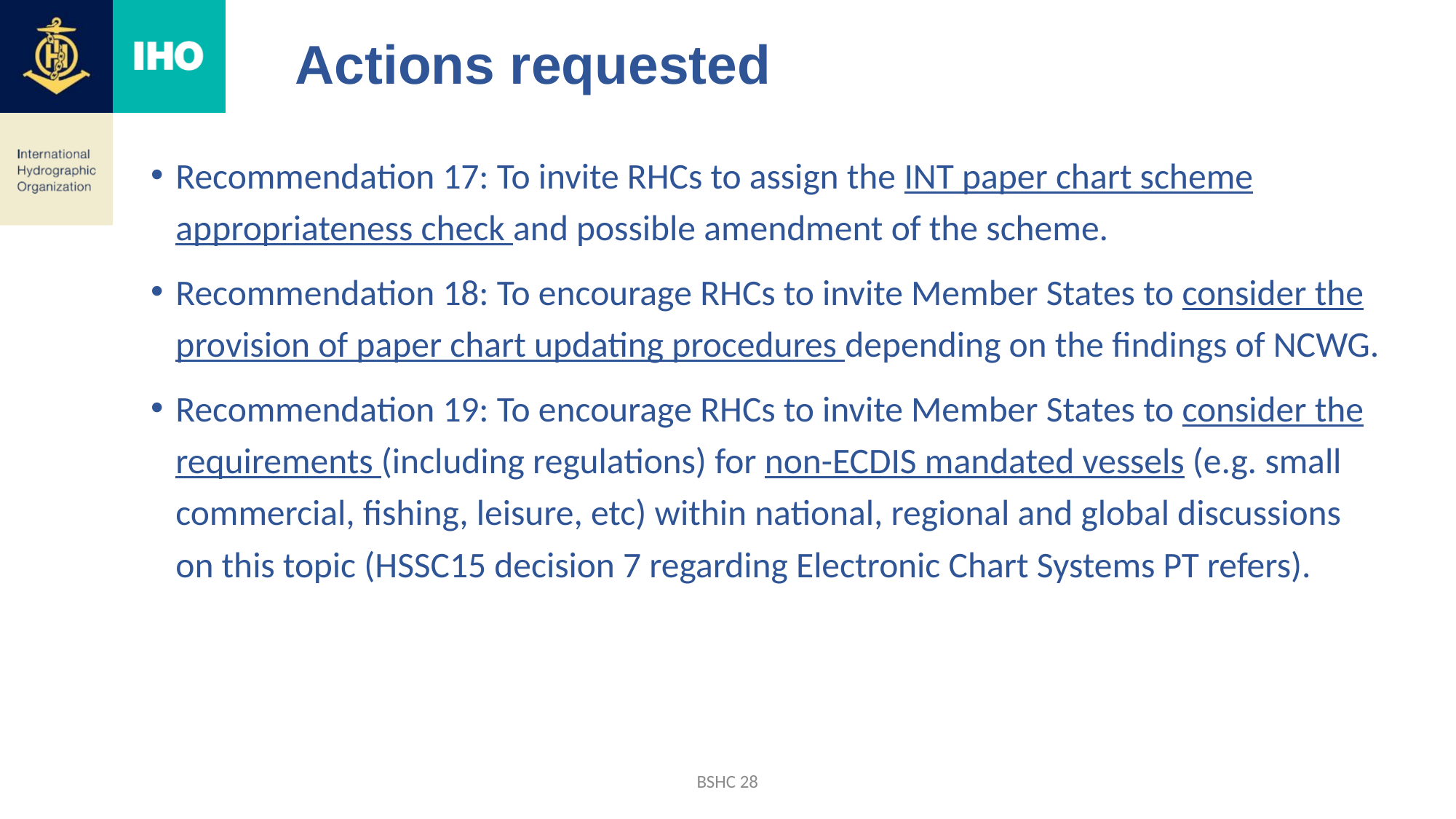

# Actions requested
Recommendation 17: To invite RHCs to assign the INT paper chart scheme appropriateness check and possible amendment of the scheme.
Recommendation 18: To encourage RHCs to invite Member States to consider the provision of paper chart updating procedures depending on the findings of NCWG.
Recommendation 19: To encourage RHCs to invite Member States to consider the requirements (including regulations) for non-ECDIS mandated vessels (e.g. small commercial, fishing, leisure, etc) within national, regional and global discussions on this topic (HSSC15 decision 7 regarding Electronic Chart Systems PT refers).

BSHC 28